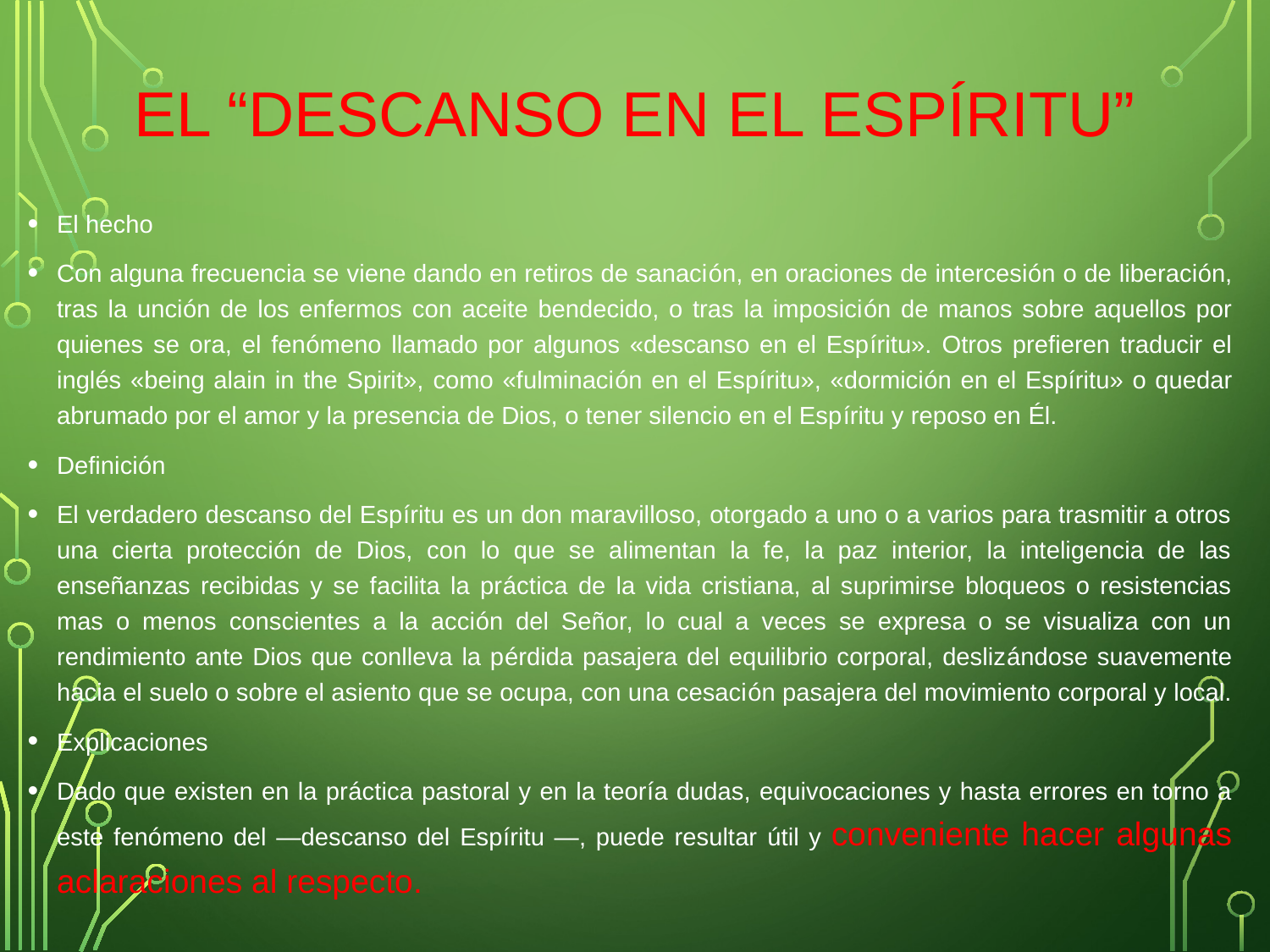

# El “Descanso en el Espíritu”
El hecho
Con alguna frecuencia se viene dando en retiros de sanación, en oraciones de intercesión o de liberación, tras la unción de los enfermos con aceite bendecido, o tras la imposición de manos sobre aquellos por quienes se ora, el fenómeno llamado por algunos «descanso en el Espíritu». Otros prefieren traducir el inglés «being alain in the Spirit», como «fulminación en el Espíritu», «dormición en el Espíritu» o quedar abrumado por el amor y la presencia de Dios, o tener silencio en el Espíritu y reposo en Él.
Definición
El verdadero descanso del Espíritu es un don maravilloso, otorgado a uno o a varios para trasmitir a otros una cierta protección de Dios, con lo que se alimentan la fe, la paz interior, la inteligencia de las enseñanzas recibidas y se facilita la práctica de la vida cristiana, al suprimirse bloqueos o resistencias mas o menos conscientes a la acción del Señor, lo cual a veces se expresa o se visualiza con un rendimiento ante Dios que conlleva la pérdida pasajera del equilibrio corporal, deslizándose suavemente hacia el suelo o sobre el asiento que se ocupa, con una cesación pasajera del movimiento corporal y local.
Explicaciones
Dado que existen en la práctica pastoral y en la teoría dudas, equivocaciones y hasta errores en torno a este fenómeno del ―descanso del Espíritu ―, puede resultar útil y conveniente hacer algunas aclaraciones al respecto.